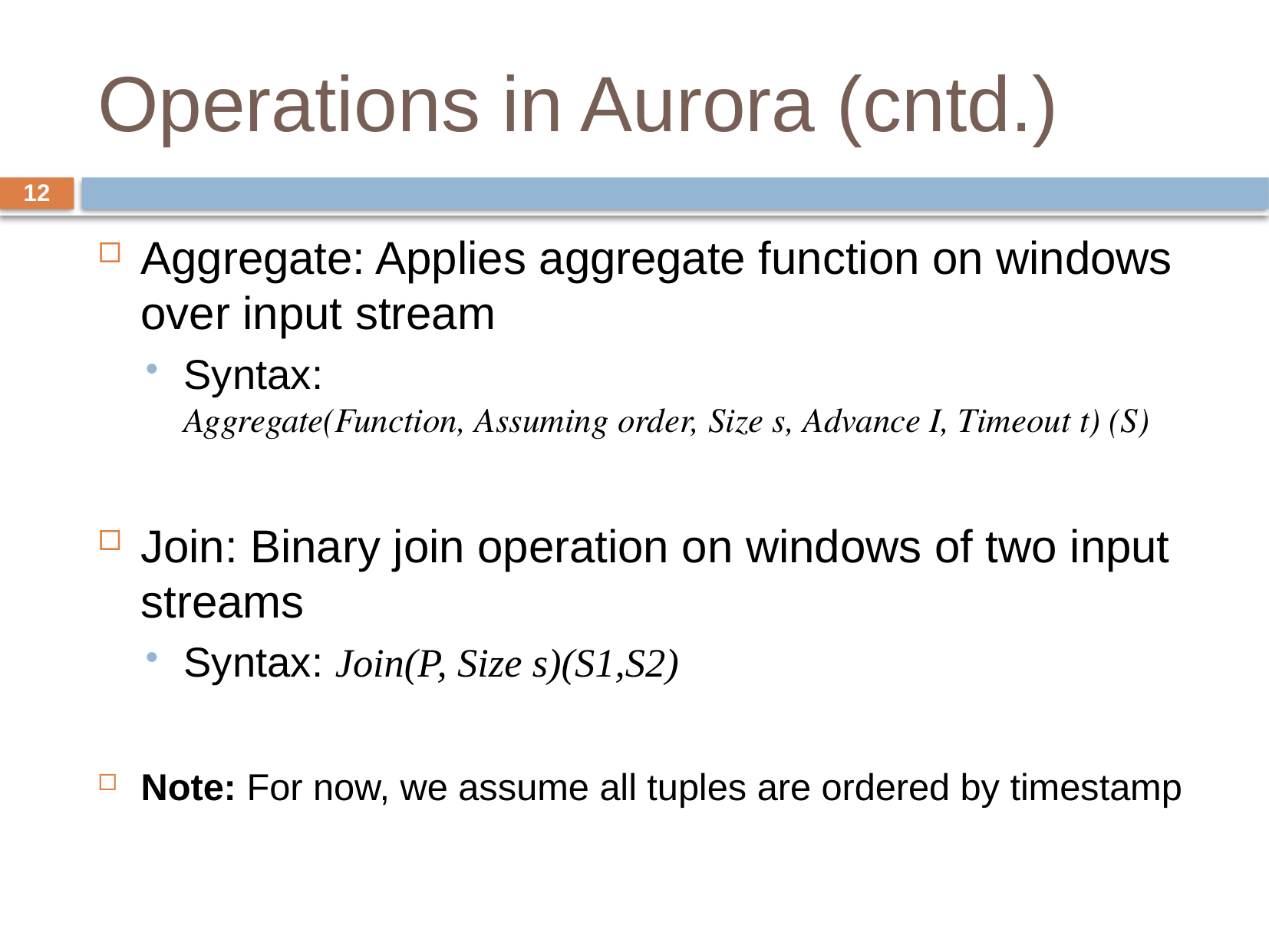

# Operations in Aurora (cntd.)
12
Aggregate: Applies aggregate function on windows over input stream
Syntax:
Aggregate(Function, Assuming order, Size s, Advance I, Timeout t) (S)

Join: Binary join operation on windows of two input streams
Syntax: Join(P, Size s)(S1,S2)

Note: For now, we assume all tuples are ordered by timestamp